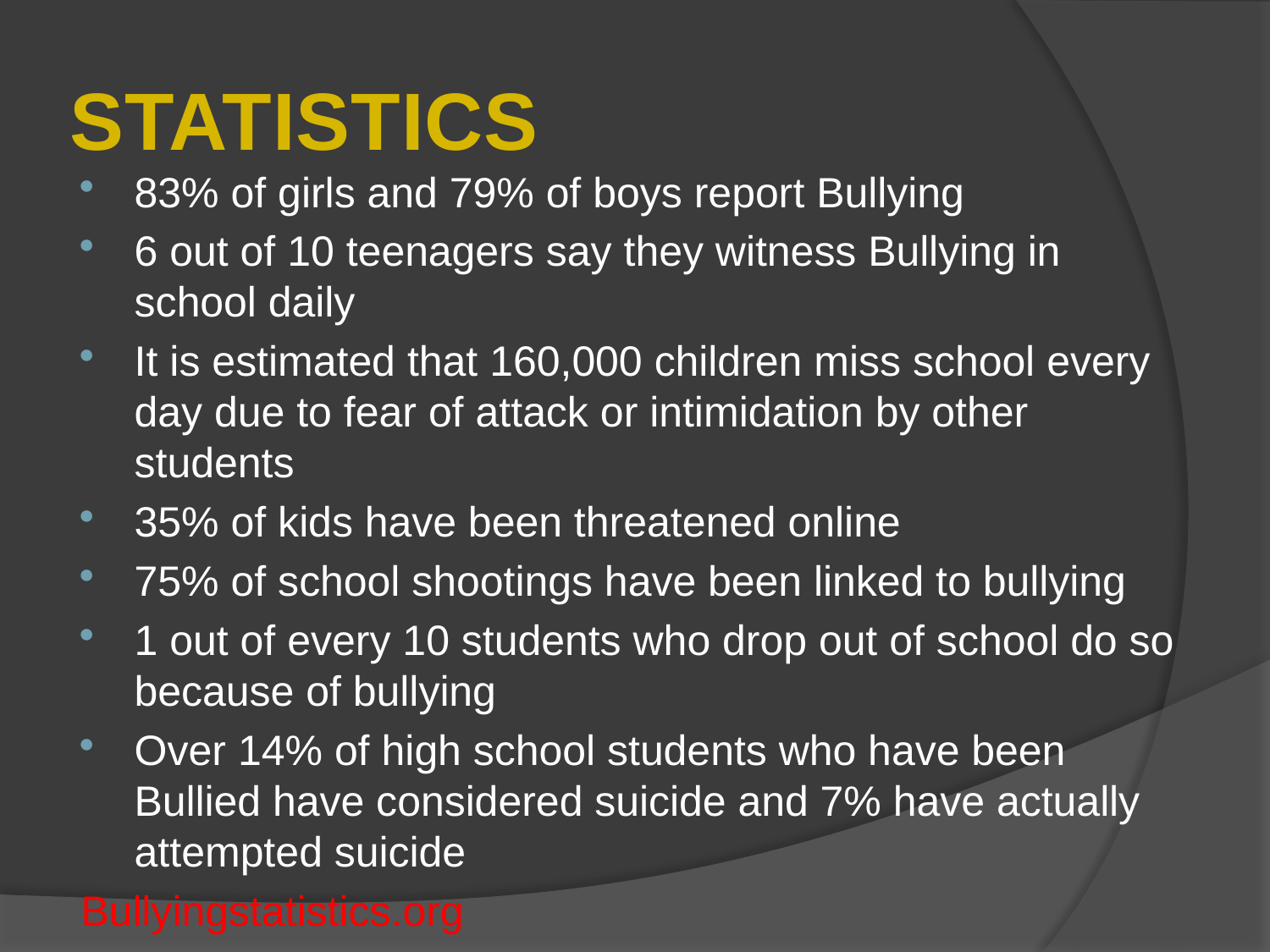

# STATISTICS
83% of girls and 79% of boys report Bullying
6 out of 10 teenagers say they witness Bullying in school daily
It is estimated that 160,000 children miss school every day due to fear of attack or intimidation by other students
35% of kids have been threatened online
75% of school shootings have been linked to bullying
1 out of every 10 students who drop out of school do so because of bullying
Over 14% of high school students who have been Bullied have considered suicide and 7% have actually attempted suicide
Bullyingstatistics.org